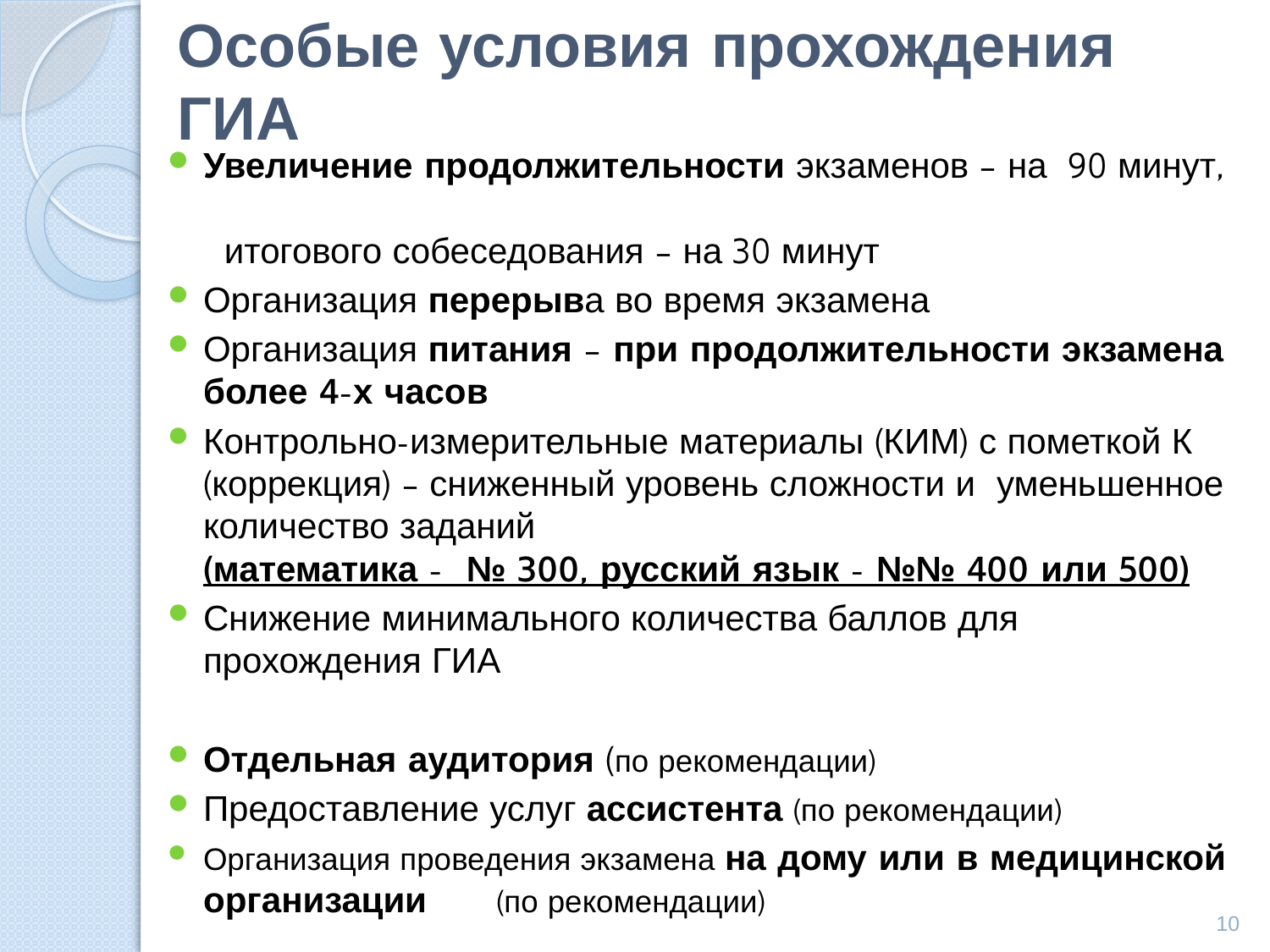

# Особые условия прохождения ГИА
Увеличение продолжительности экзаменов – на  90 минут,                                                                                                    итогового собеседования – на 30 минут
Организация перерыва во время экзамена
Организация питания – при продолжительности экзамена более 4-х часов
Контрольно-измерительные материалы (КИМ) с пометкой К (коррекция) – сниженный уровень сложности и  уменьшенное количество заданий                                                                (математика -  № 300, русский язык - №№ 400 или 500)
Снижение минимального количества баллов для прохождения ГИА

Отдельная аудитория (по рекомендации)
Предоставление услуг ассистента (по рекомендации)
Организация проведения экзамена на дому или в медицинской организации      (по рекомендации)

10